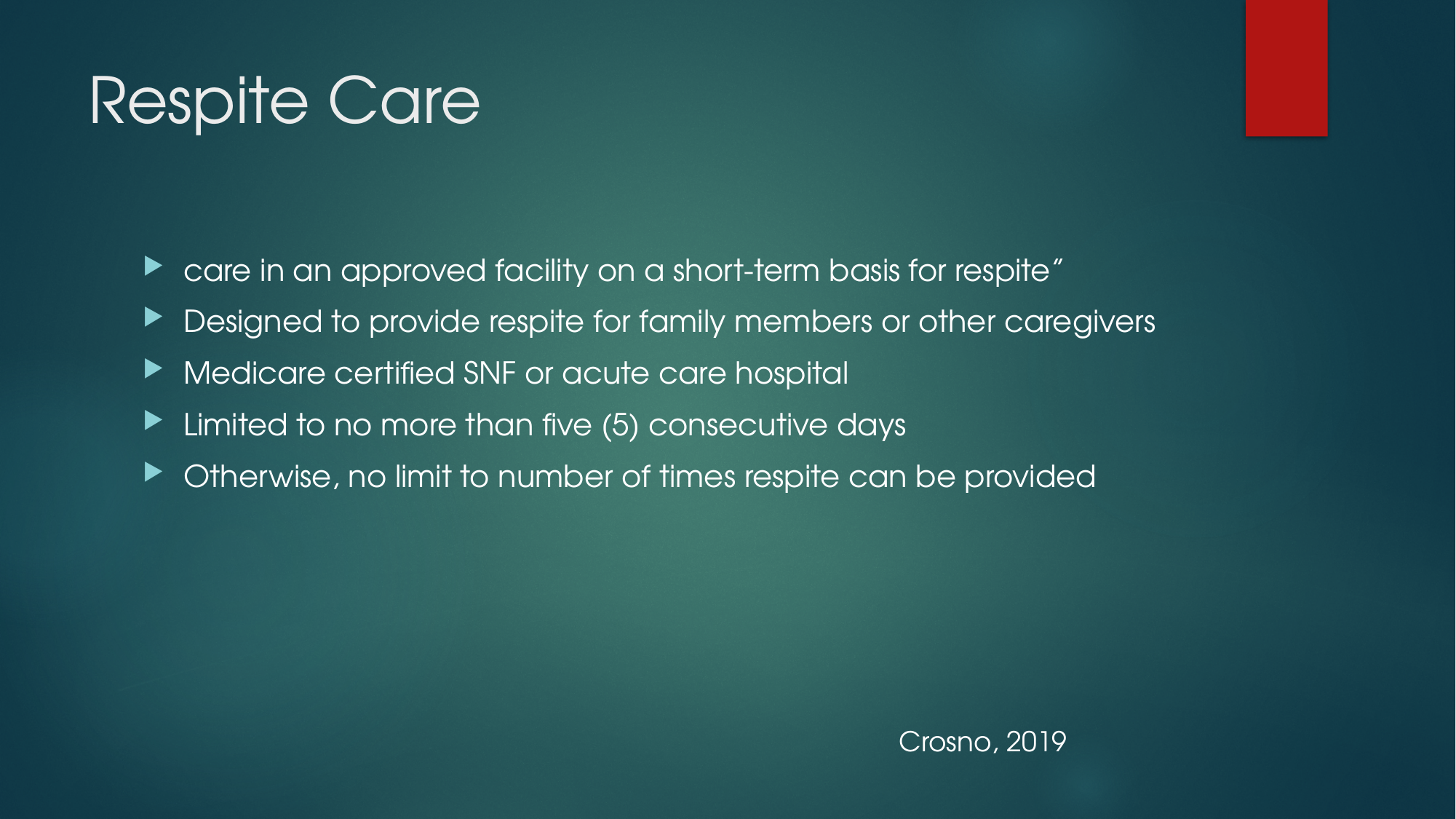

# Respite Care
care in an approved facility on a short‐term basis for respite”
Designed to provide respite for family members or other caregivers
Medicare certified SNF or acute care hospital
Limited to no more than five (5) consecutive days
Otherwise, no limit to number of times respite can be provided

Crosno, 2019